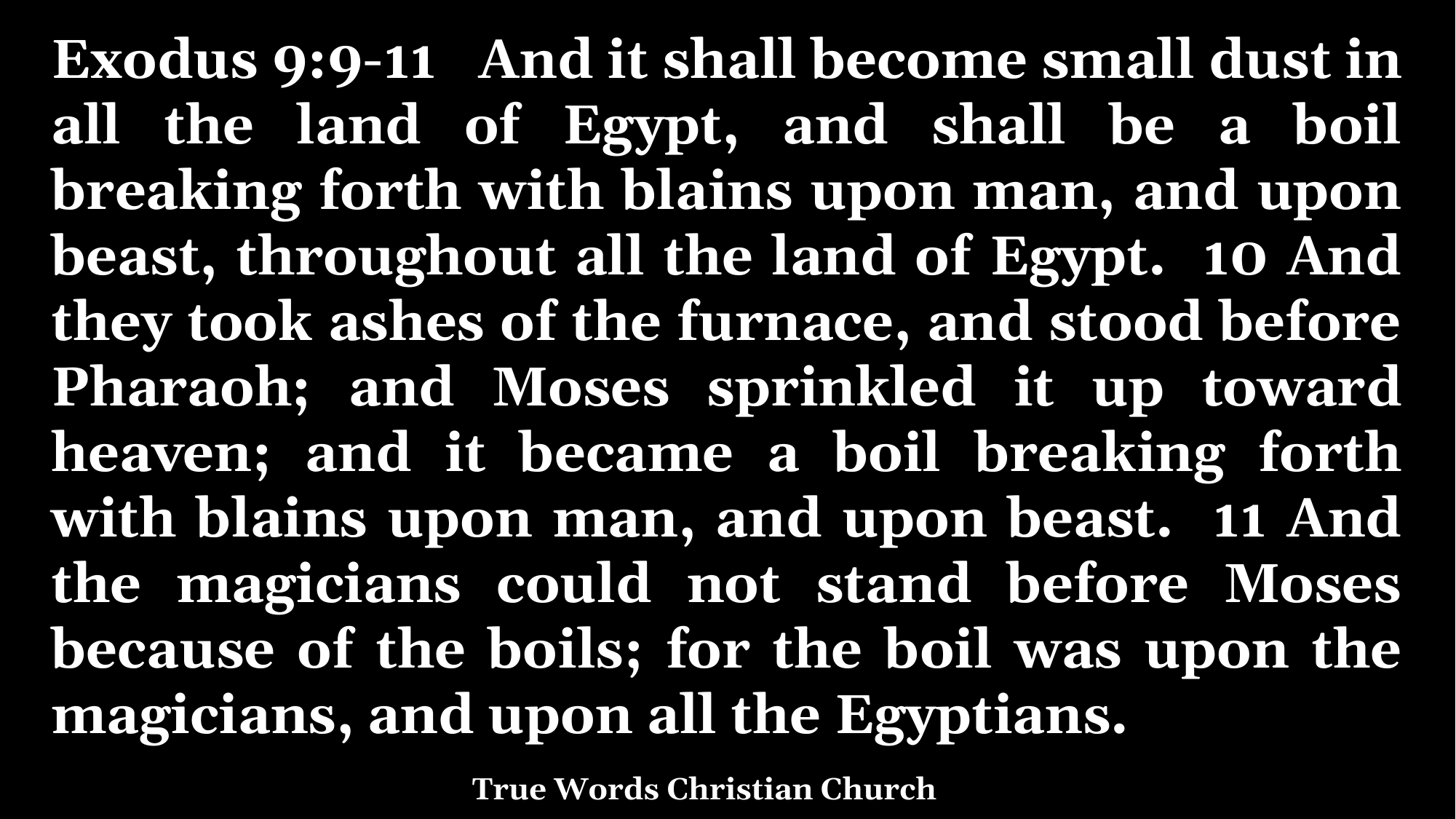

Exodus 9:9-11   And it shall become small dust in all the land of Egypt, and shall be a boil breaking forth with blains upon man, and upon beast, throughout all the land of Egypt.  10 And they took ashes of the furnace, and stood before Pharaoh; and Moses sprinkled it up toward heaven; and it became a boil breaking forth with blains upon man, and upon beast.  11 And the magicians could not stand before Moses because of the boils; for the boil was upon the magicians, and upon all the Egyptians.
True Words Christian Church